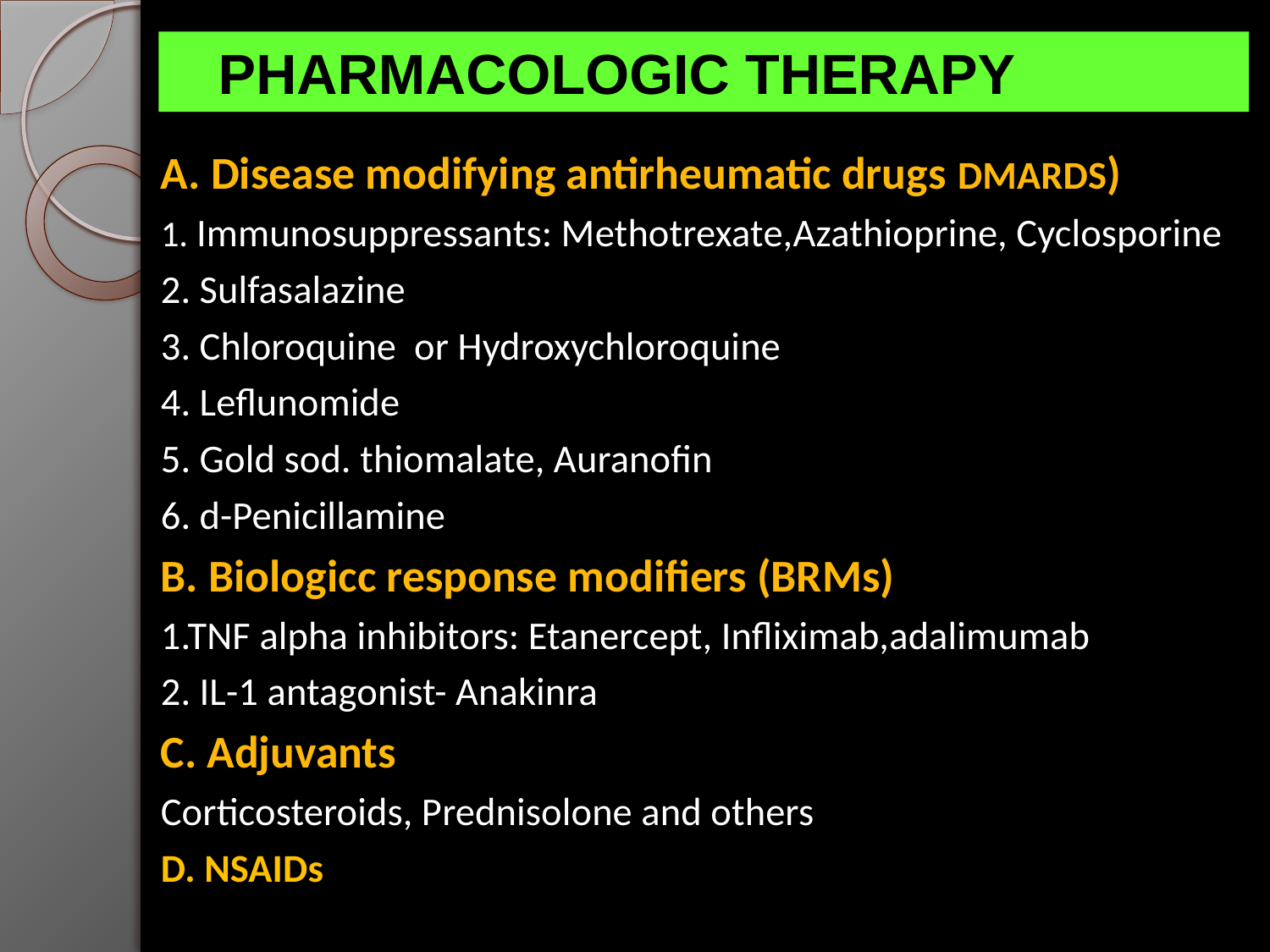

PHARMACOLOGIC THERAPY
A. Disease modifying antirheumatic drugs DMARDS)
1. Immunosuppressants: Methotrexate,Azathioprine, Cyclosporine
2. Sulfasalazine
3. Chloroquine  or Hydroxychloroquine
4. Leflunomide
5. Gold sod. thiomalate, Auranofin
6. d-Penicillamine
B. Biologicc response modifiers (BRMs)
1.TNF alpha inhibitors: Etanercept, Infliximab,adalimumab
2. IL-1 antagonist- Anakinra
C. Adjuvants
Corticosteroids, Prednisolone and others
D. NSAIDs